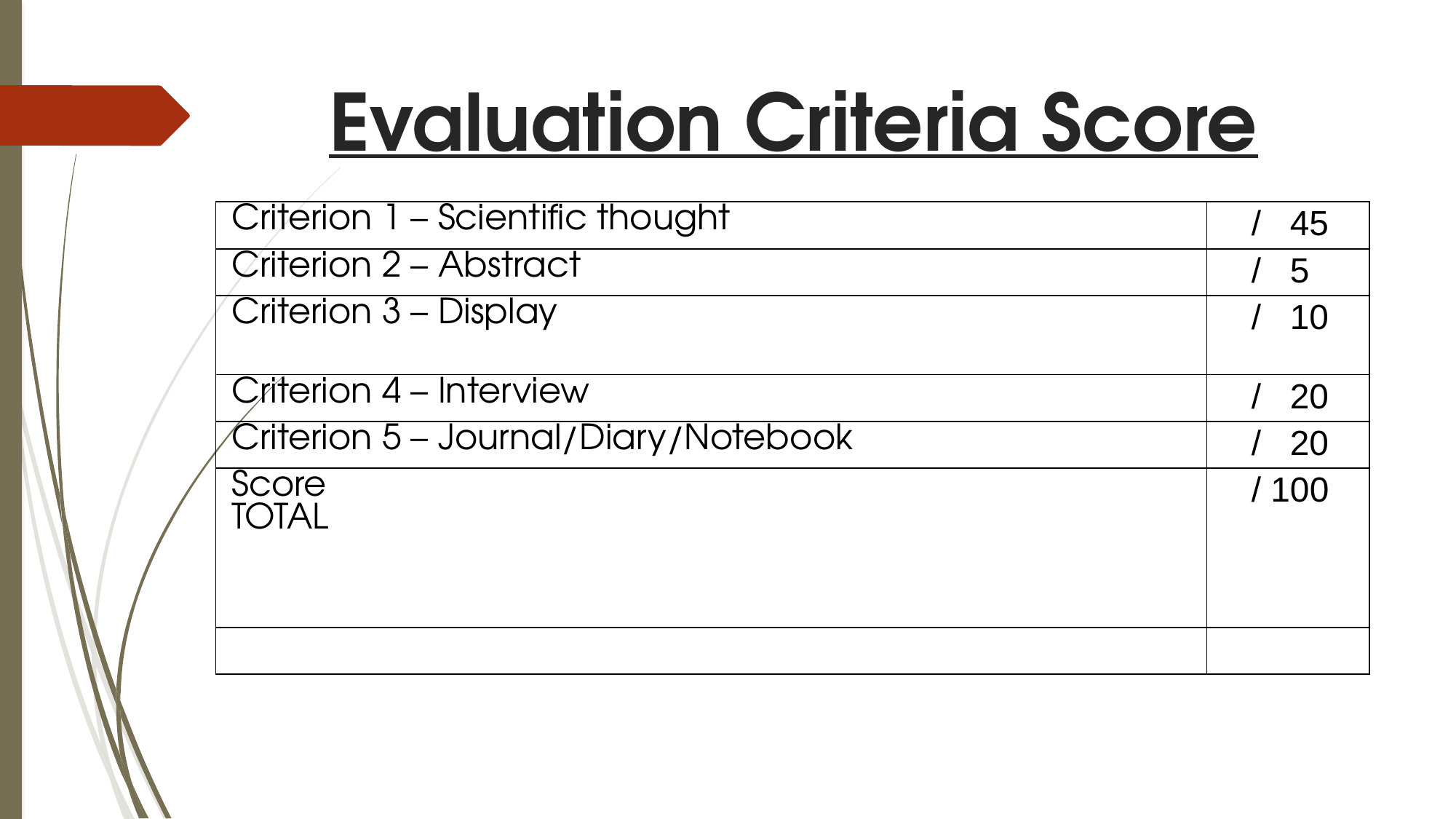

# Evaluation Criteria Score

| Criterion 1 – Scientific thought | / 45 |
| --- | --- |
| Criterion 2 – Abstract | / 5 |
| Criterion 3 – Display | / 10 |
| Criterion 4 – Interview | / 20 |
| Criterion 5 – Journal/Diary/Notebook | / 20 |
| Score TOTAL | / 100 |
|  |  |